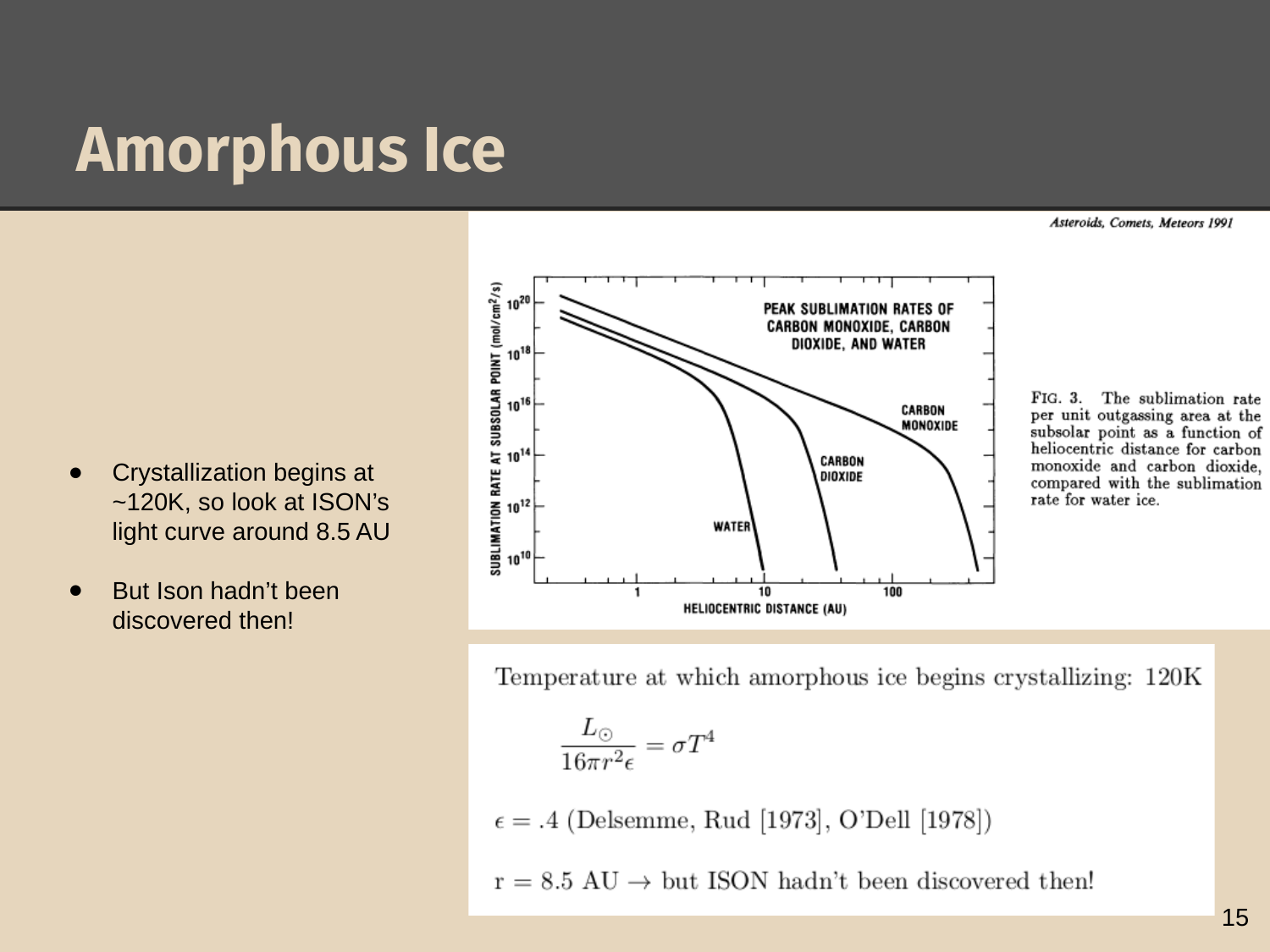

# Amorphous Ice

Crystallization begins at ~120K, so look at ISON’s light curve around 8.5 AU

But Ison hadn’t been discovered then!

15